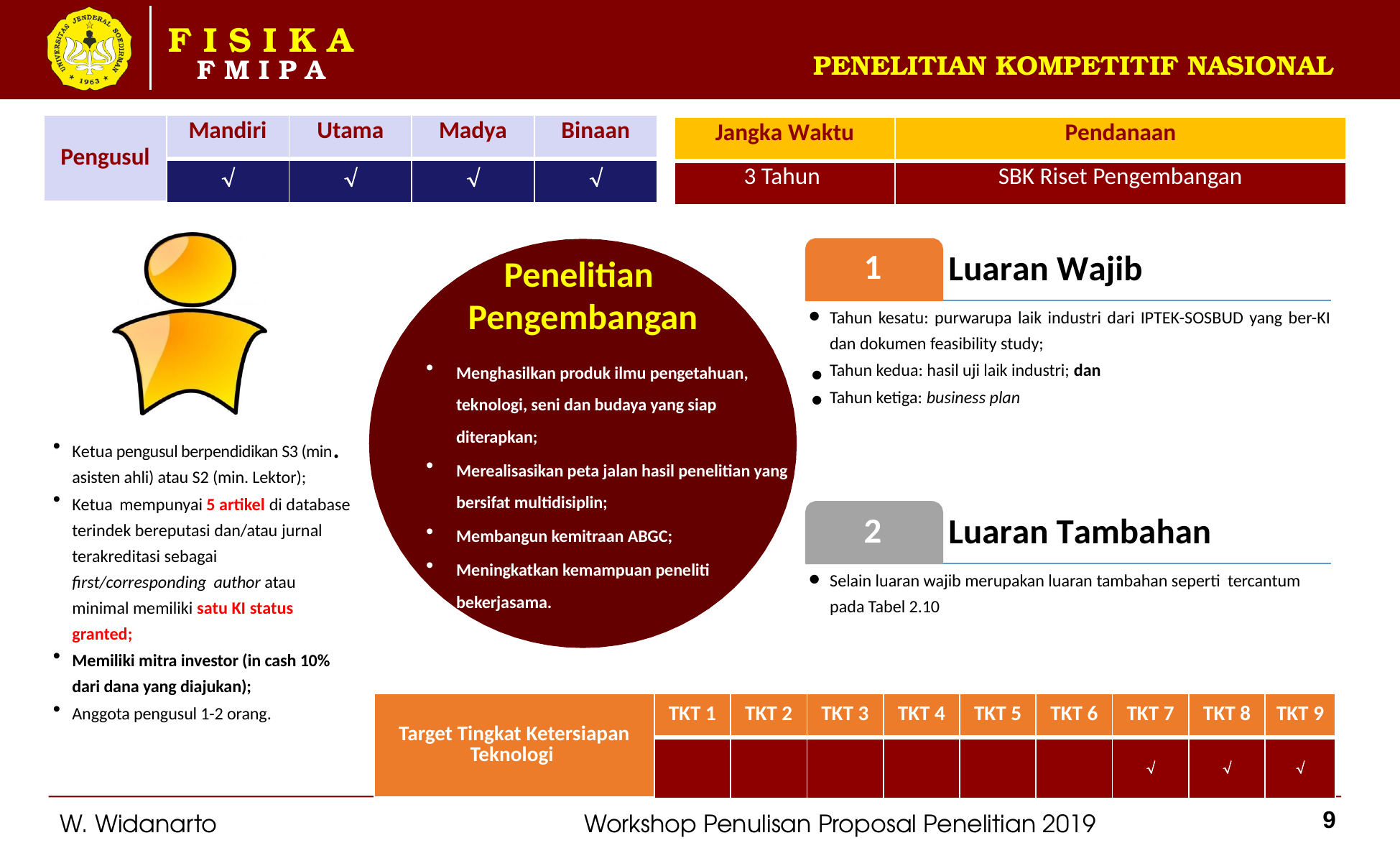

# PENELITIAN KOMPETITIF NASIONAL
| Pengusul | Mandiri | Utama | Madya | Binaan |
| --- | --- | --- | --- | --- |
|  | √ | √ | √ | √ |
| Jangka Waktu | Pendanaan |
| --- | --- |
| 3 Tahun | SBK Riset Pengembangan |
2 Tahun

1
Luaran Wajib
Penelitian
Pengembangan

•
Tahun kesatu: purwarupa laik industri dari IPTEK-SOSBUD yang ber-KI dan dokumen feasibility study;
Tahun kedua: hasil uji laik industri; dan
Tahun ketiga: business plan
Menghasilkan produk ilmu pengetahuan, teknologi, seni dan budaya yang siap diterapkan;
Merealisasikan peta jalan hasil penelitian yang bersifat multidisiplin;
Membangun kemitraan ABGC;
Meningkatkan kemampuan peneliti bekerjasama.
•
•
Ketua pengusul berpendidikan S3 (min. asisten ahli) atau S2 (min. Lektor);
Ketua mempunyai 5 artikel di database terindek bereputasi dan/atau jurnal terakreditasi sebagai first/corresponding author atau minimal memiliki satu KI status granted;
Memiliki mitra investor (in cash 10% dari dana yang diajukan);
Anggota pengusul 1-2 orang.

2
Luaran Tambahan

•
Selain luaran wajib merupakan luaran tambahan seperti tercantum pada Tabel 2.10

| Target Tingkat Ketersiapan Teknologi | TKT 1 | TKT 2 | TKT 3 | TKT 4 | TKT 5 | TKT 6 | TKT 7 | TKT 8 | TKT 9 |
| --- | --- | --- | --- | --- | --- | --- | --- | --- | --- |
|  |  |  |  |  |  |  | √ | √ | √ |
9